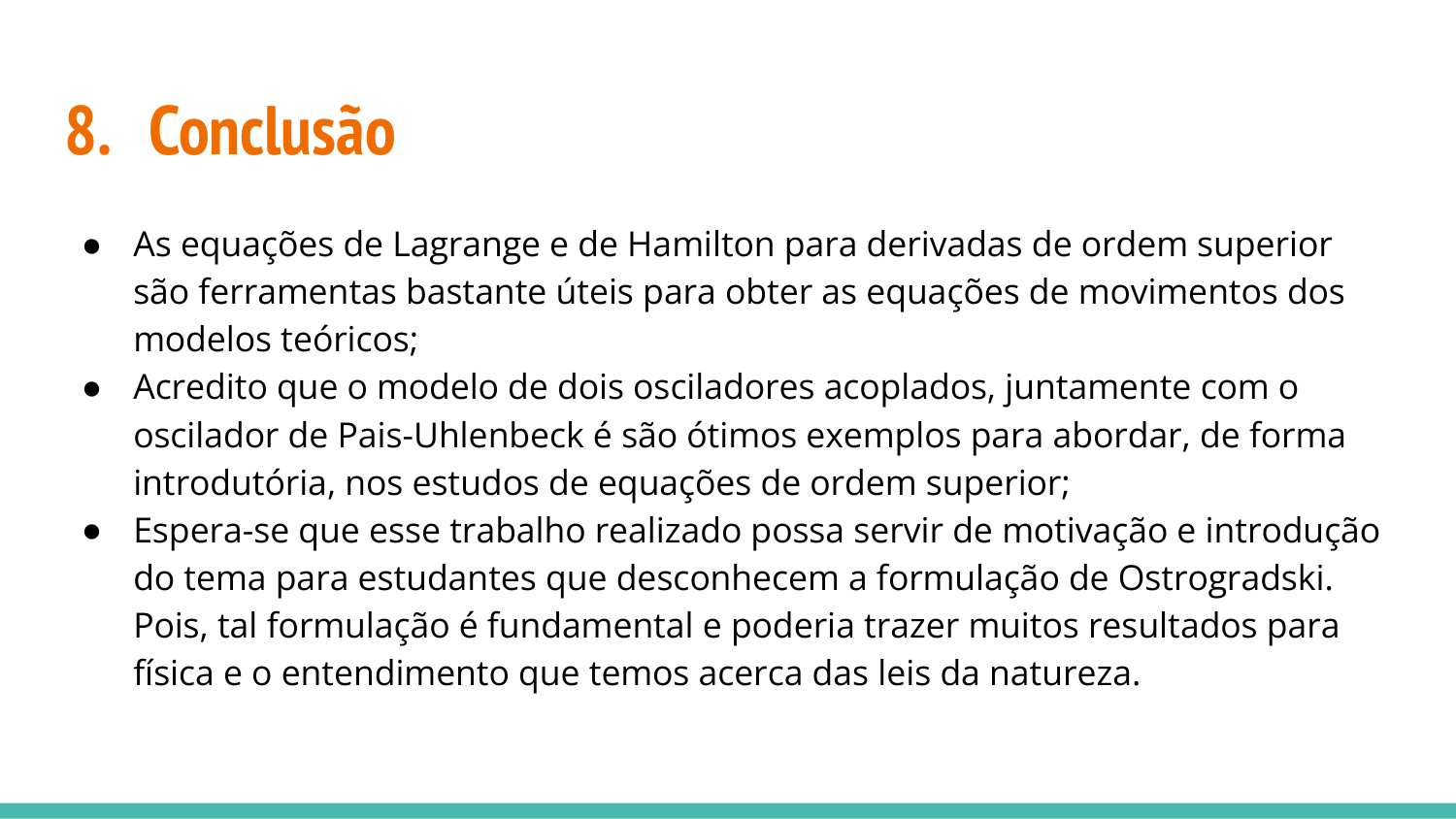

# 8.   Conclusão
As equações de Lagrange e de Hamilton para derivadas de ordem superior são ferramentas bastante úteis para obter as equações de movimentos dos modelos teóricos;
Acredito que o modelo de dois osciladores acoplados, juntamente com o oscilador de Pais-Uhlenbeck é são ótimos exemplos para abordar, de forma introdutória, nos estudos de equações de ordem superior;
Espera-se que esse trabalho realizado possa servir de motivação e introdução do tema para estudantes que desconhecem a formulação de Ostrogradski.  Pois, tal formulação é fundamental e poderia trazer muitos resultados para física e o entendimento que temos acerca das leis da natureza.